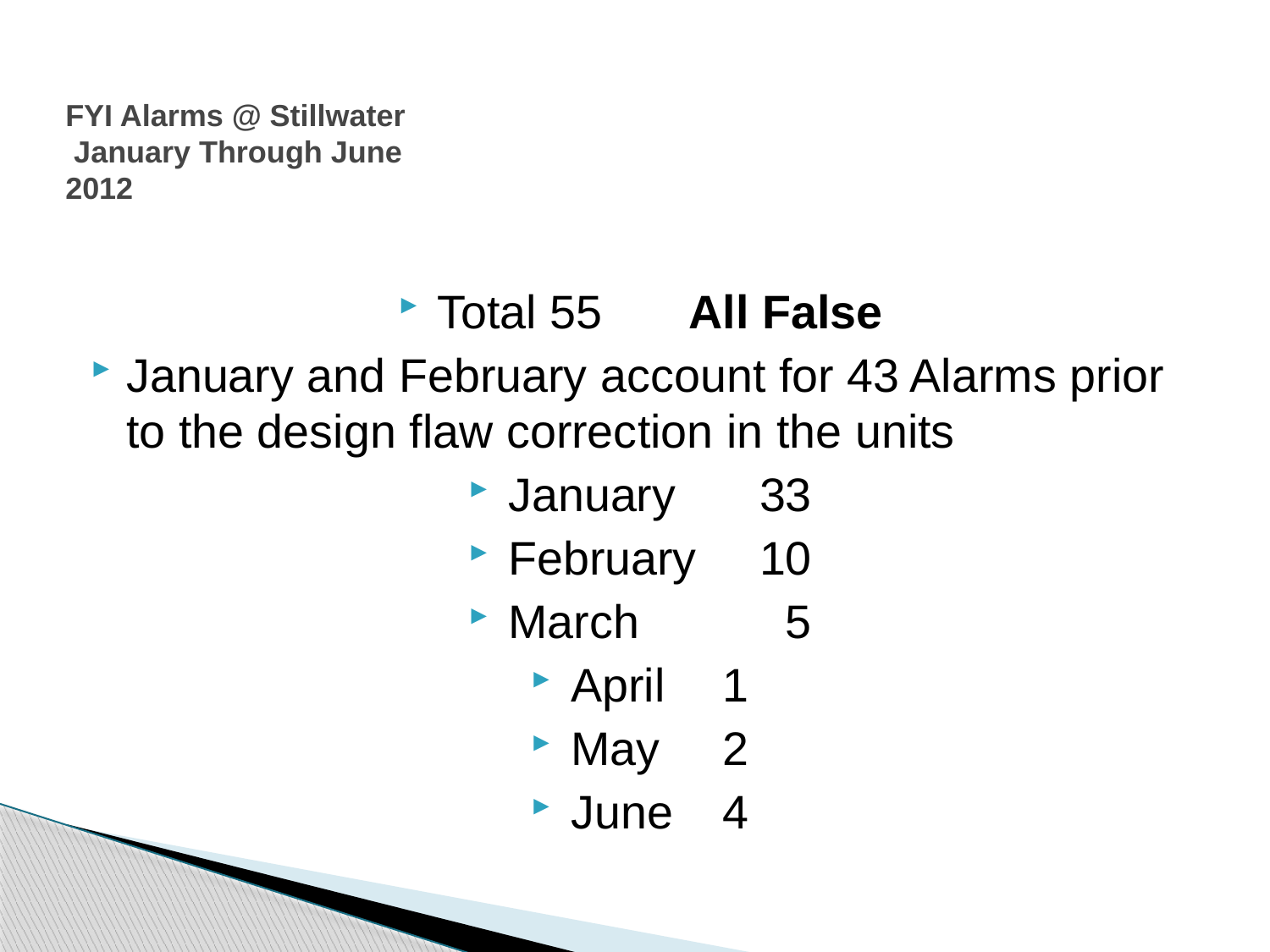

# FYI Alarms @ Stillwater January Through June 2012
Total 55	All False
January and February account for 43 Alarms prior to the design flaw correction in the units
January	33
February	10
March	  5
April	  1
May	  2
June	  4